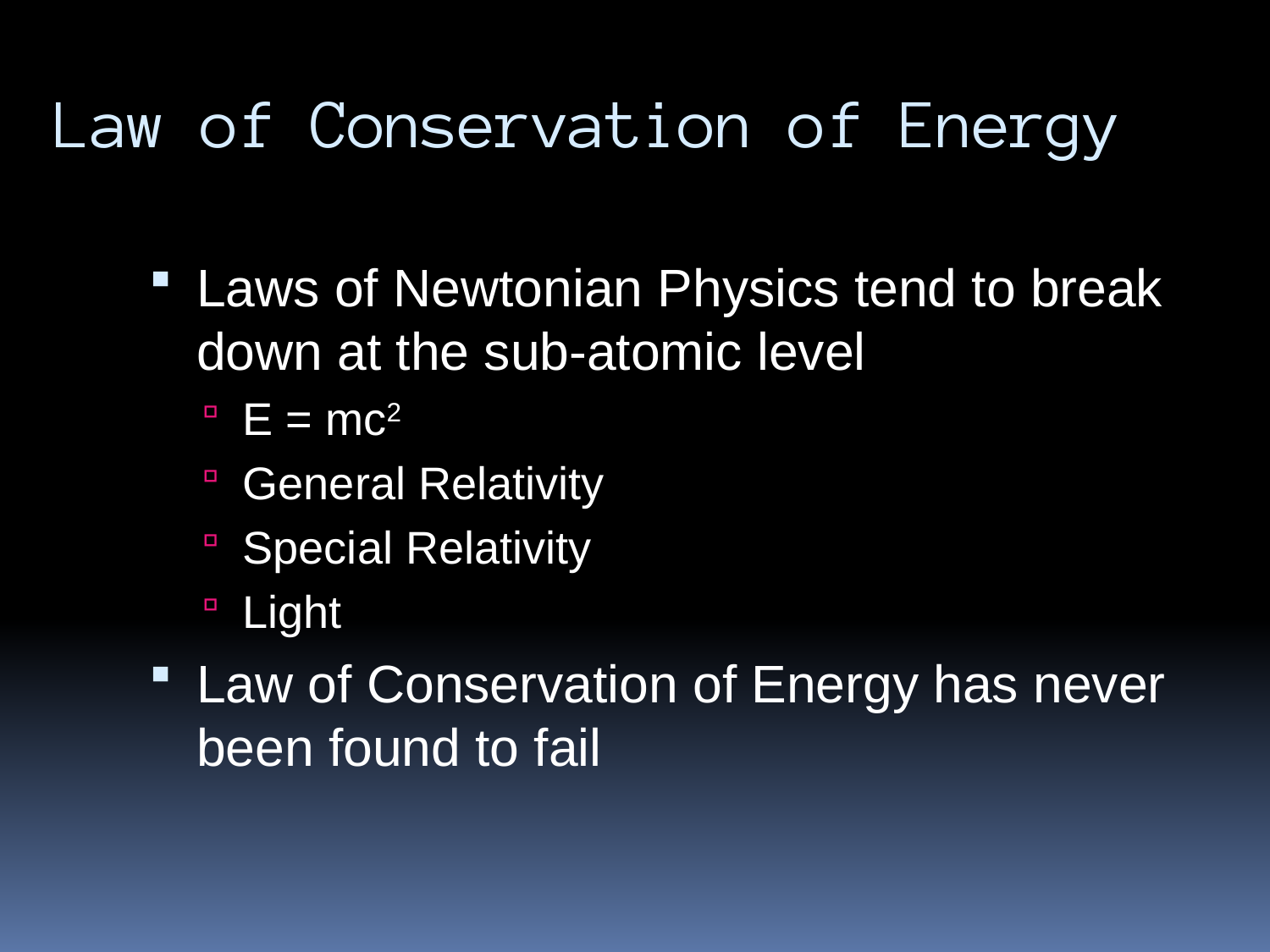

# Law of Conservation of Energy
Laws of Newtonian Physics tend to break down at the sub-atomic level
E = mc2
General Relativity
Special Relativity
Light
Law of Conservation of Energy has never been found to fail